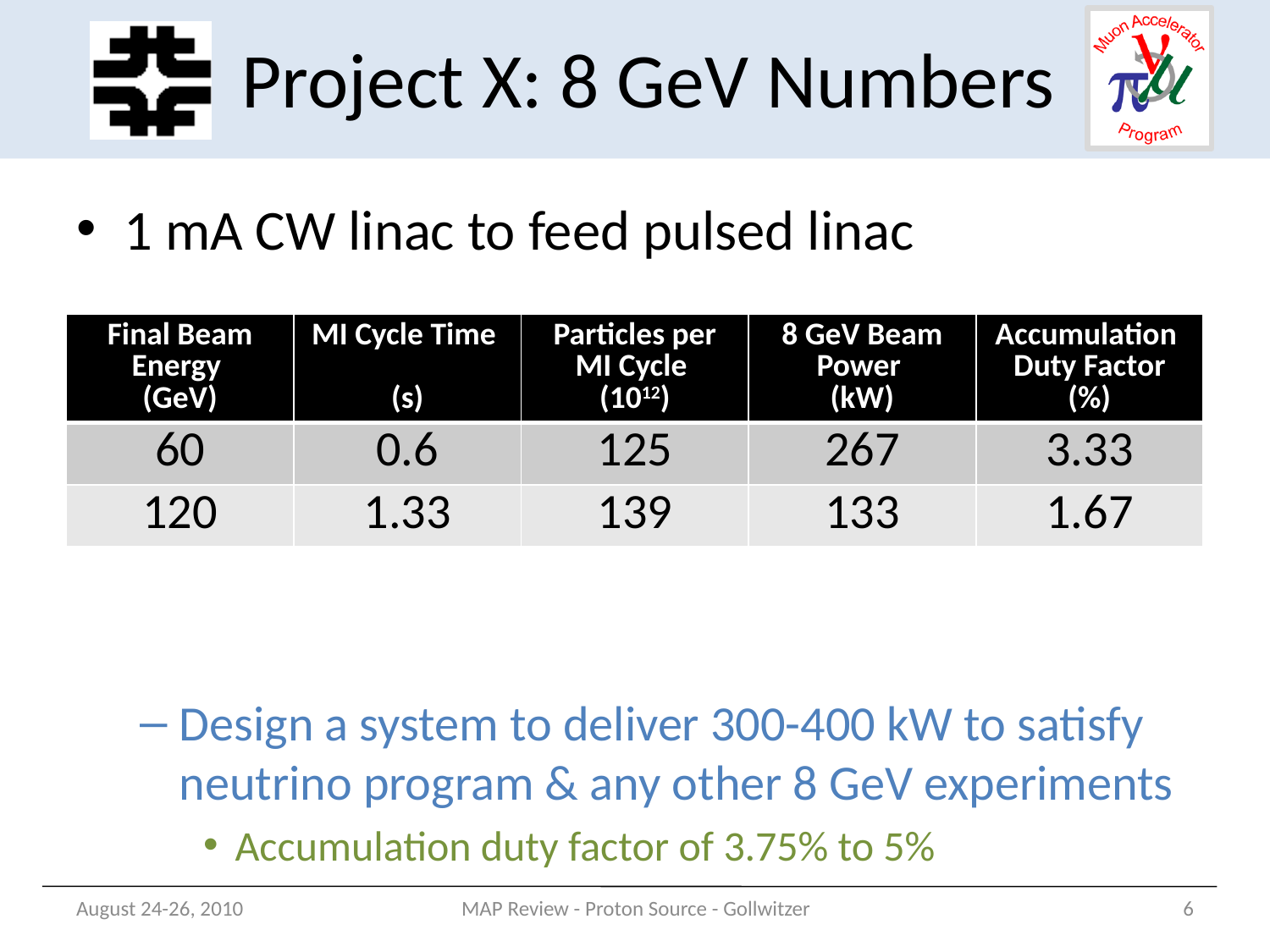

Project X: 8 GeV Numbers
1 mA CW linac to feed pulsed linac

Design a system to deliver 300-400 kW to satisfy neutrino program & any other 8 GeV experiments
Accumulation duty factor of 3.75% to 5%

| Final Beam Energy (GeV) | MI Cycle Time (s) | Particles per MI Cycle (1012) | 8 GeV Beam Power (kW) | Accumulation Duty Factor (%) |
| --- | --- | --- | --- | --- |
| 60 | 0.6 | 125 | 267 | 3.33 |
| 120 | 1.33 | 139 | 133 | 1.67 |
August 24-26, 2010
MAP Review - Proton Source - Gollwitzer
6